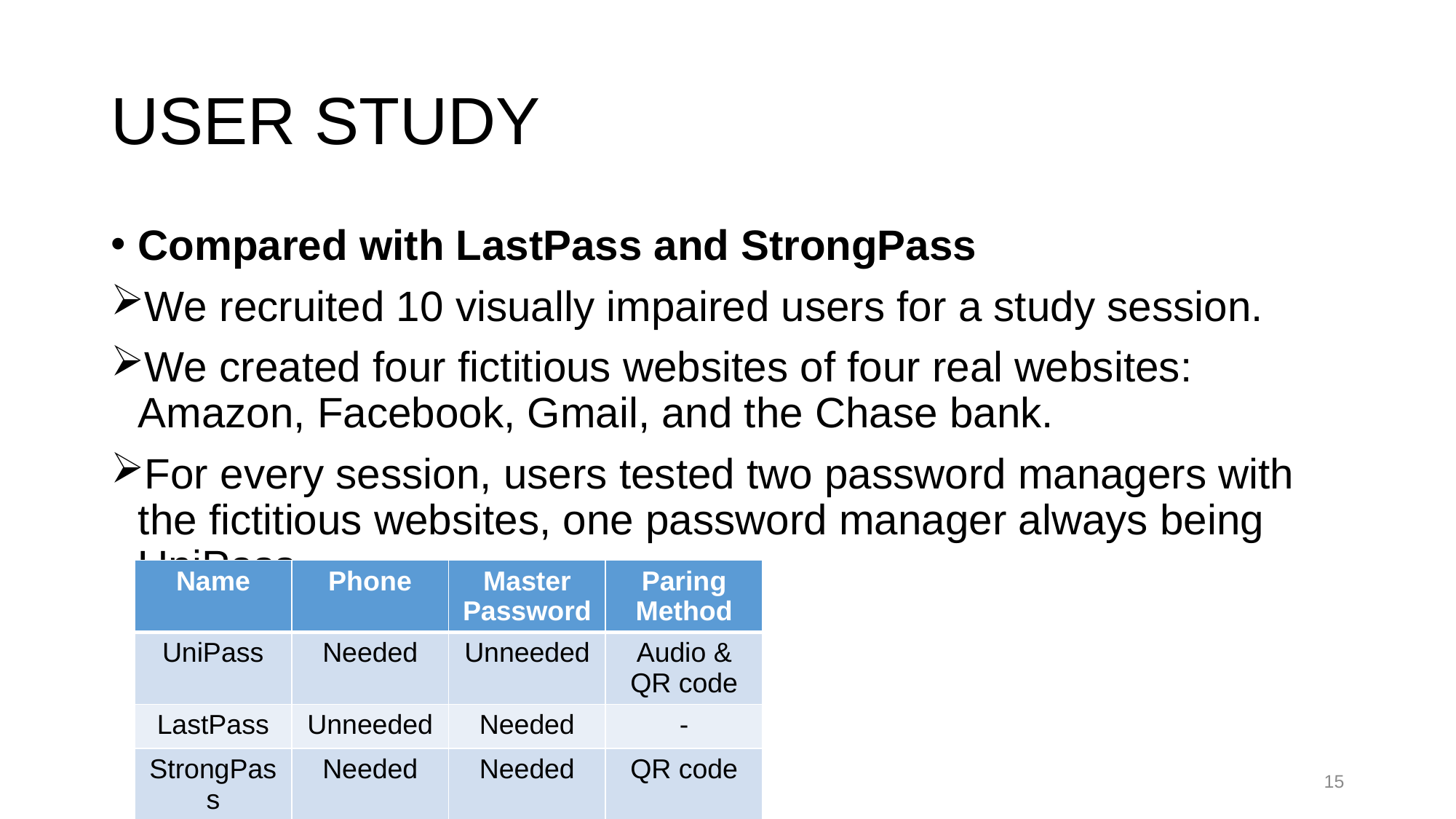

# USER STUDY
Compared with LastPass and StrongPass
We recruited 10 visually impaired users for a study session.
We created four fictitious websites of four real websites: Amazon, Facebook, Gmail, and the Chase bank.
For every session, users tested two password managers with the fictitious websites, one password manager always being UniPass.
| Name | Phone | Master Password | Paring Method |
| --- | --- | --- | --- |
| UniPass | Needed | Unneeded | Audio & QR code |
| LastPass | Unneeded | Needed | - |
| StrongPass | Needed | Needed | QR code |
15